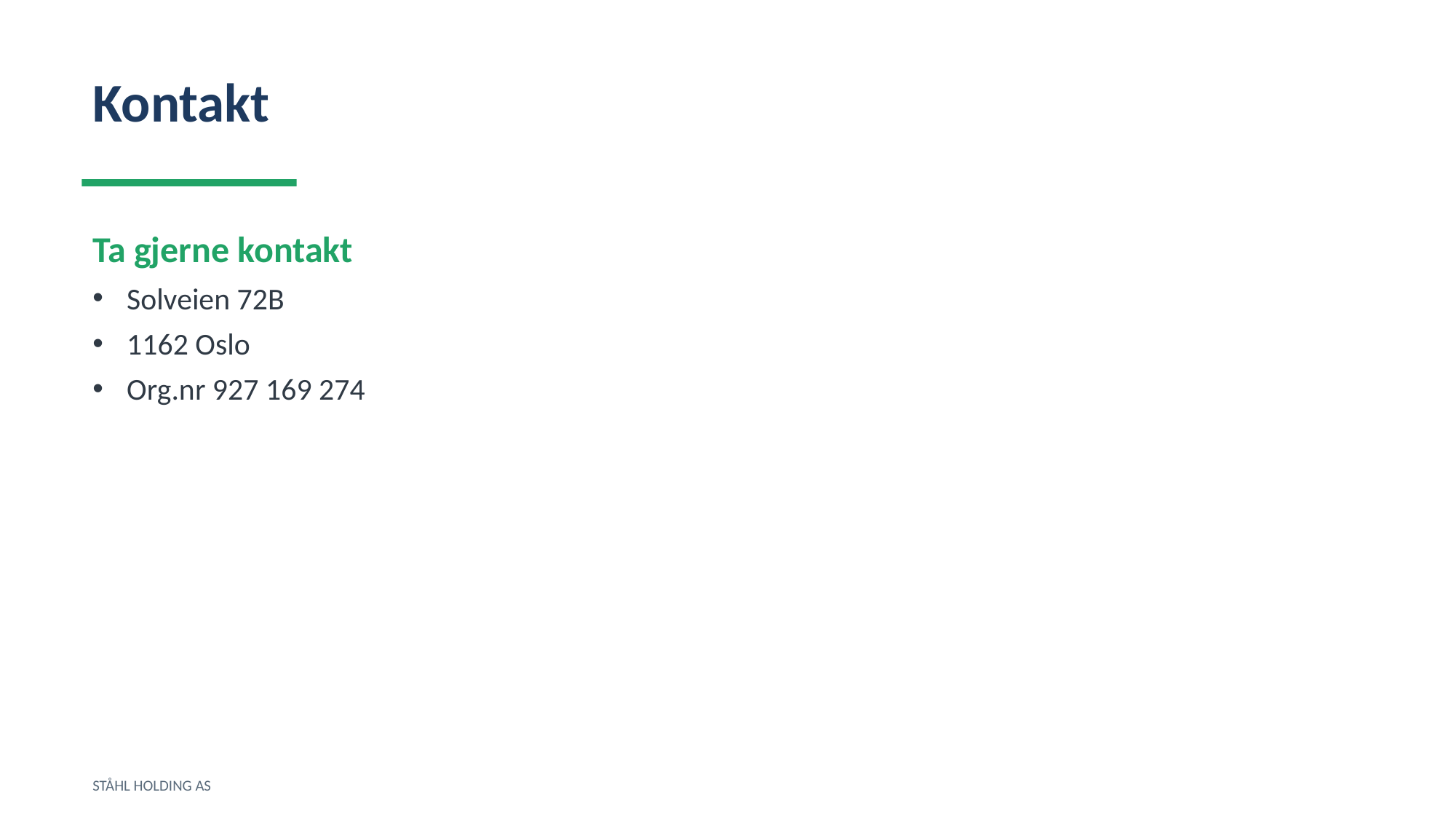

Kontakt

Ta gjerne kontakt
Solveien 72B
1162 Oslo
Org.nr 927 169 274
STÅHL HOLDING AS